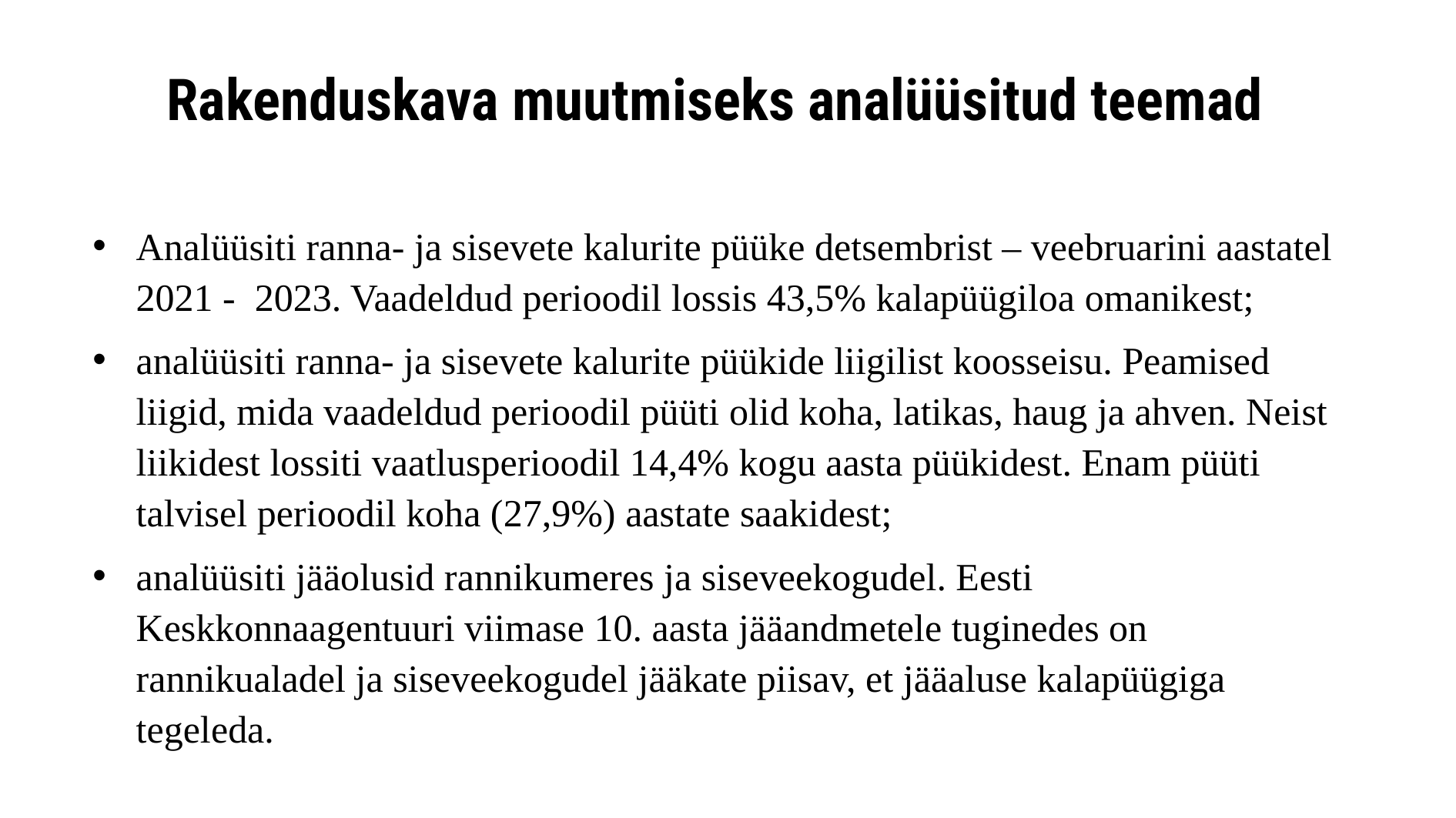

# Rakenduskava muutmiseks analüüsitud teemad
Analüüsiti ranna- ja sisevete kalurite püüke detsembrist – veebruarini aastatel 2021 -  2023. Vaadeldud perioodil lossis 43,5% kalapüügiloa omanikest;
analüüsiti ranna- ja sisevete kalurite püükide liigilist koosseisu. Peamised liigid, mida vaadeldud perioodil püüti olid koha, latikas, haug ja ahven. Neist liikidest lossiti vaatlusperioodil 14,4% kogu aasta püükidest. Enam püüti talvisel perioodil koha (27,9%) aastate saakidest;
analüüsiti jääolusid rannikumeres ja siseveekogudel. Eesti Keskkonnaagentuuri viimase 10. aasta jääandmetele tuginedes on rannikualadel ja siseveekogudel jääkate piisav, et jääaluse kalapüügiga tegeleda.